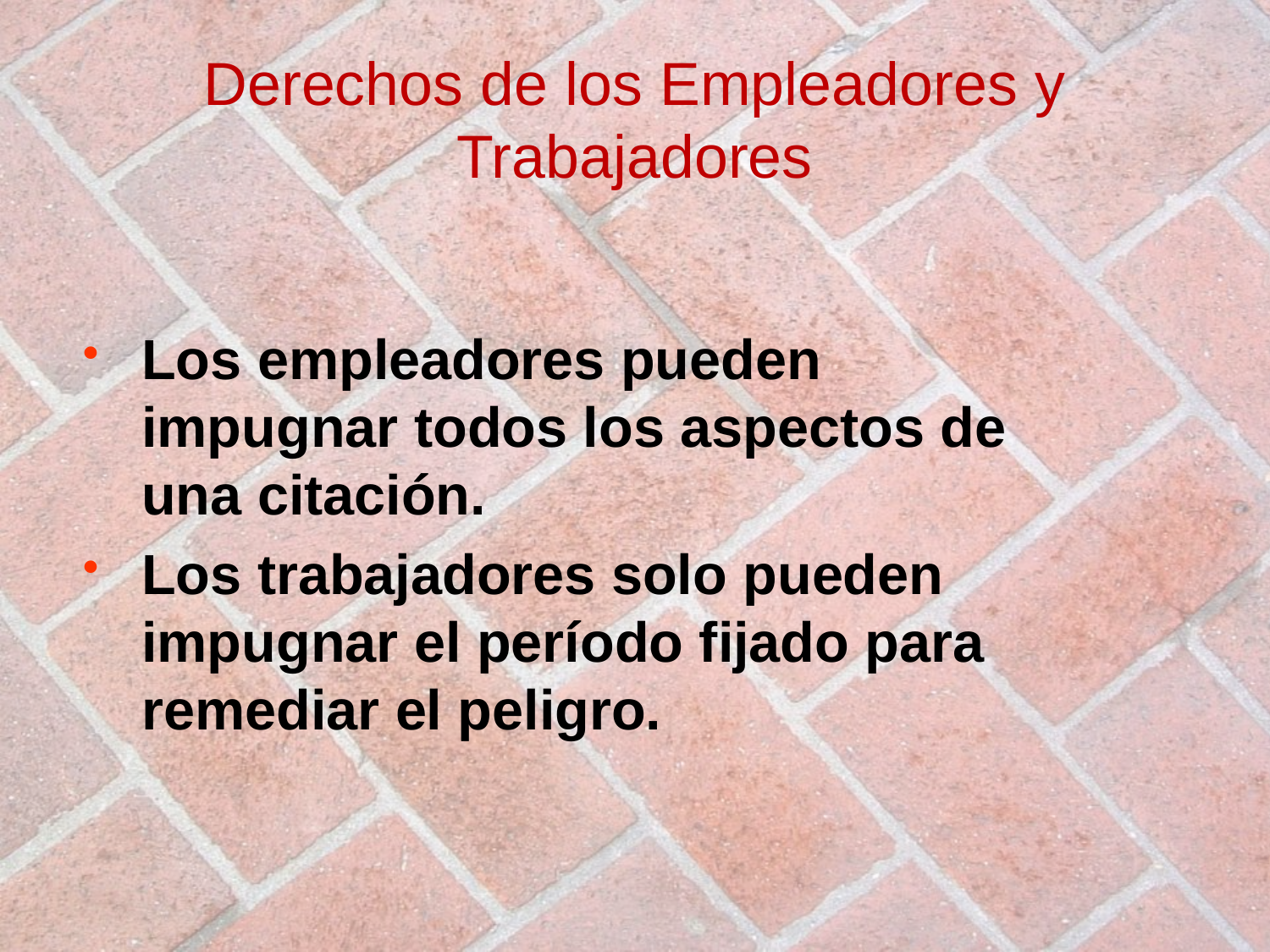

# Derechos de los Empleadores y Trabajadores
Los empleadores pueden impugnar todos los aspectos de una citación.
Los trabajadores solo pueden impugnar el período fijado para remediar el peligro.